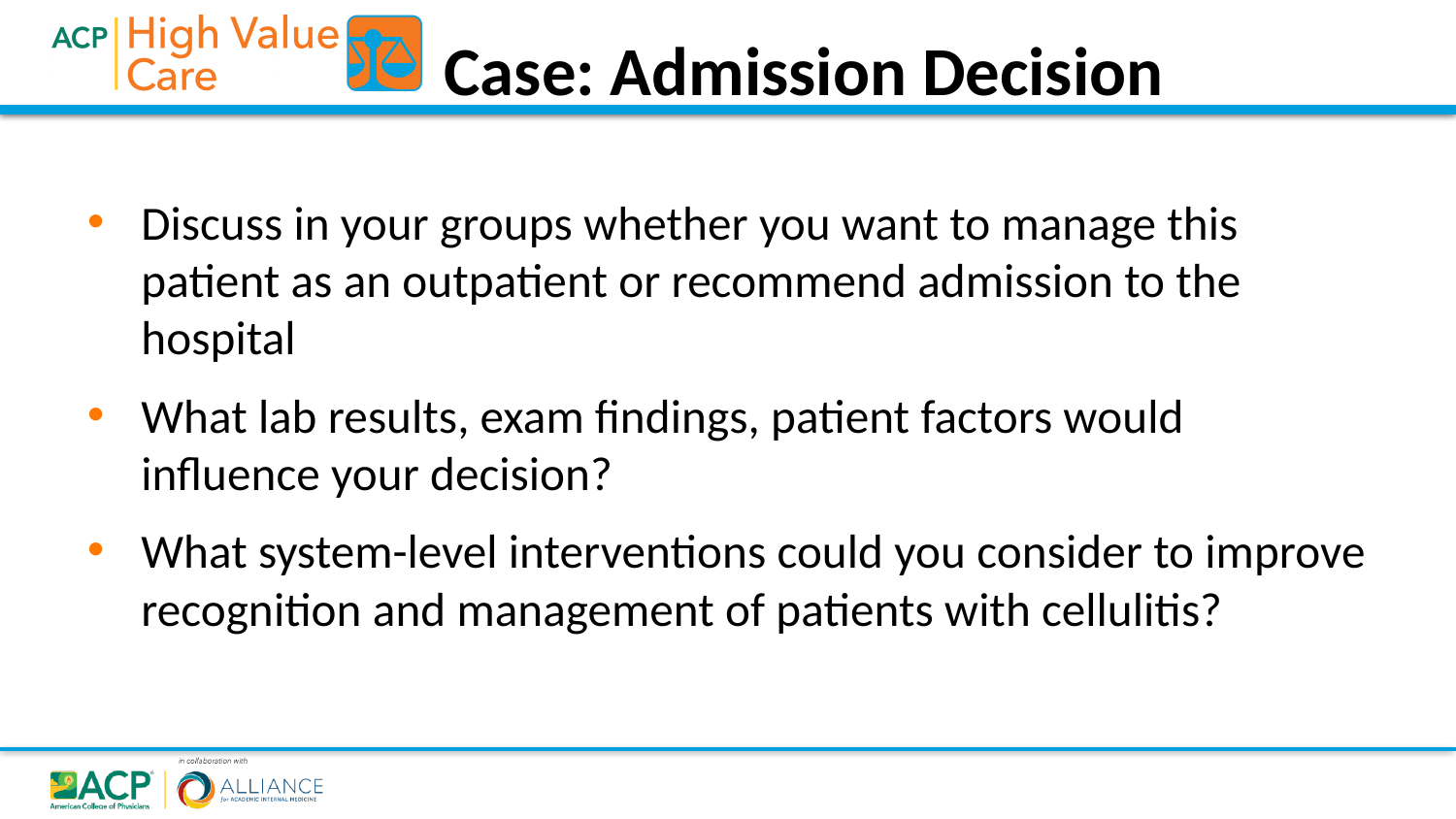

Case: Admission Decision
Discuss in your groups whether you want to manage this patient as an outpatient or recommend admission to the hospital
What lab results, exam findings, patient factors would influence your decision?
What system-level interventions could you consider to improve recognition and management of patients with cellulitis?